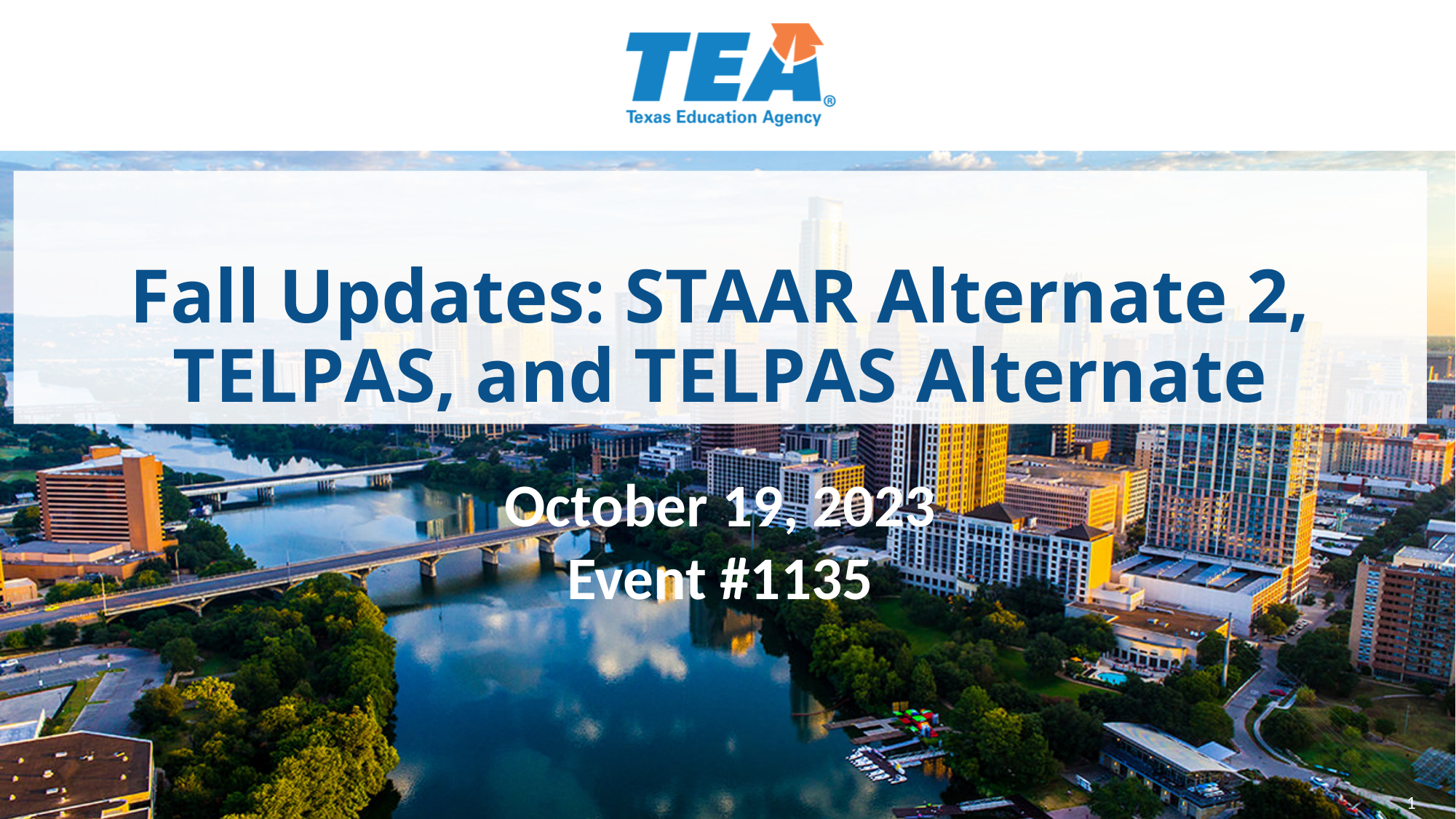

Fall Updates: STAAR Alternate 2, TELPAS, and TELPAS Alternate
October 19, 2023
Event #1135
1